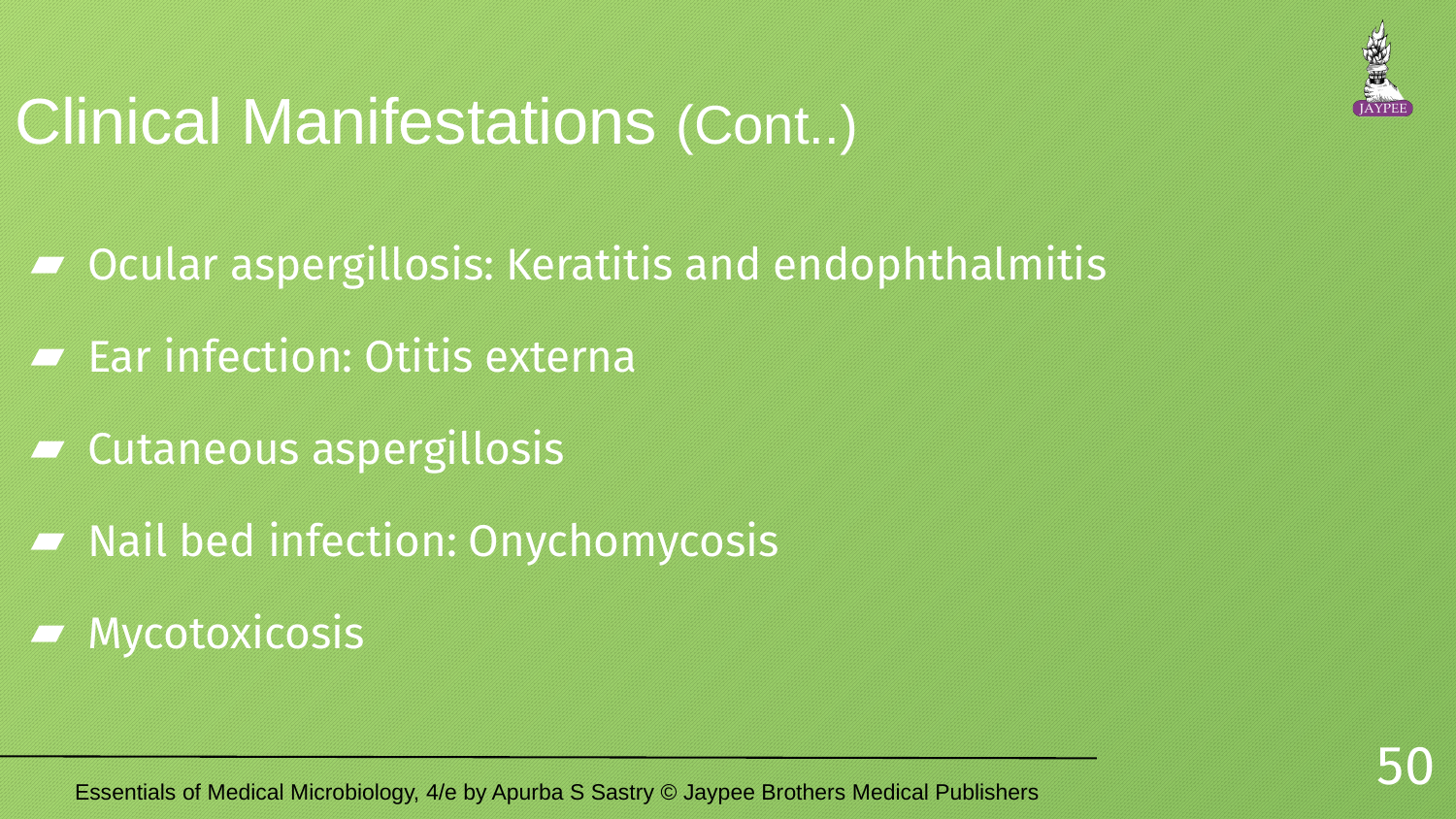

# Clinical Manifestations (Cont..)
Ocular aspergillosis: Keratitis and endophthalmitis
Ear infection: Otitis externa
Cutaneous aspergillosis
Nail bed infection: Onychomycosis
Mycotoxicosis

50